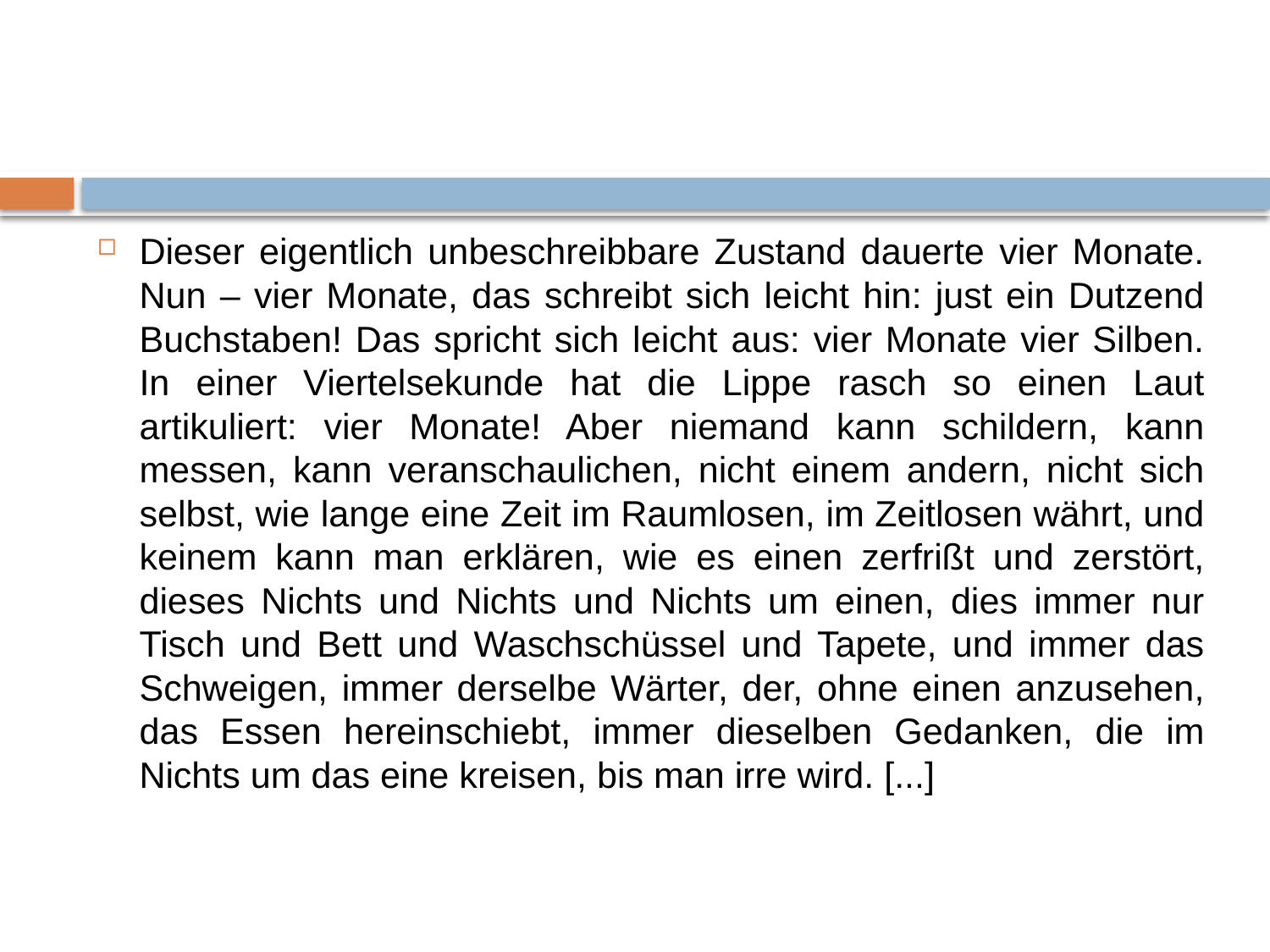

#
Dieser eigentlich unbeschreibbare Zustand dauerte vier Monate. Nun – vier Monate, das schreibt sich leicht hin: just ein Dutzend Buchstaben! Das spricht sich leicht aus: vier Monate vier Silben. In einer Viertelsekunde hat die Lippe rasch so einen Laut artikuliert: vier Monate! Aber niemand kann schildern, kann messen, kann veranschaulichen, nicht einem andern, nicht sich selbst, wie lange eine Zeit im Raumlosen, im Zeitlosen währt, und keinem kann man erklären, wie es einen zerfrißt und zerstört, dieses Nichts und Nichts und Nichts um einen, dies immer nur Tisch und Bett und Waschschüssel und Tapete, und immer das Schweigen, immer derselbe Wärter, der, ohne einen anzusehen, das Essen hereinschiebt, immer dieselben Gedanken, die im Nichts um das eine kreisen, bis man irre wird. [...]